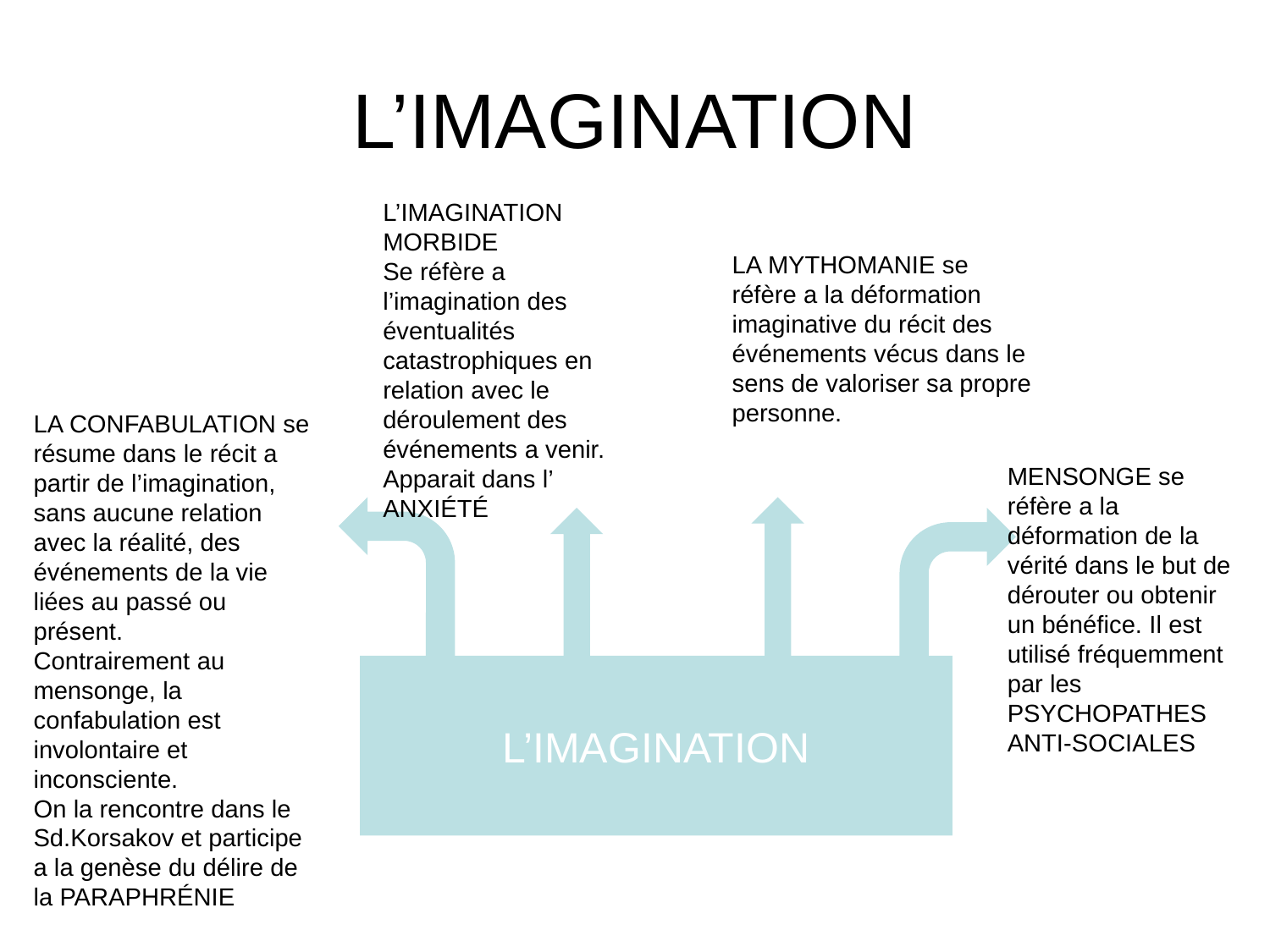

# L’IMAGINATION
L’IMAGINATION MORBIDE
Se réfère a  l’imagination des éventualités catastrophiques en relation avec le déroulement des événements a venir.
Apparait dans l’ ANXIÉTÉ
LA MYTHOMANIE se réfère a la déformation imaginative du récit des événements vécus dans le sens de valoriser sa propre personne.
LA CONFABULATION se résume dans le récit a partir de l’imagination, sans aucune relation avec la réalité, des événements de la vie liées au passé ou présent.
Contrairement au mensonge, la confabulation est involontaire et inconsciente.
On la rencontre dans le Sd.Korsakov et participe a la genèse du délire de la PARAPHRÉNIE
MENSONGE se réfère a la déformation de la vérité dans le but de dérouter ou obtenir un bénéfice. Il est utilisé fréquemment par les   PSYCHOPATHES ANTI-SOCIALES

L’IMAGINATION